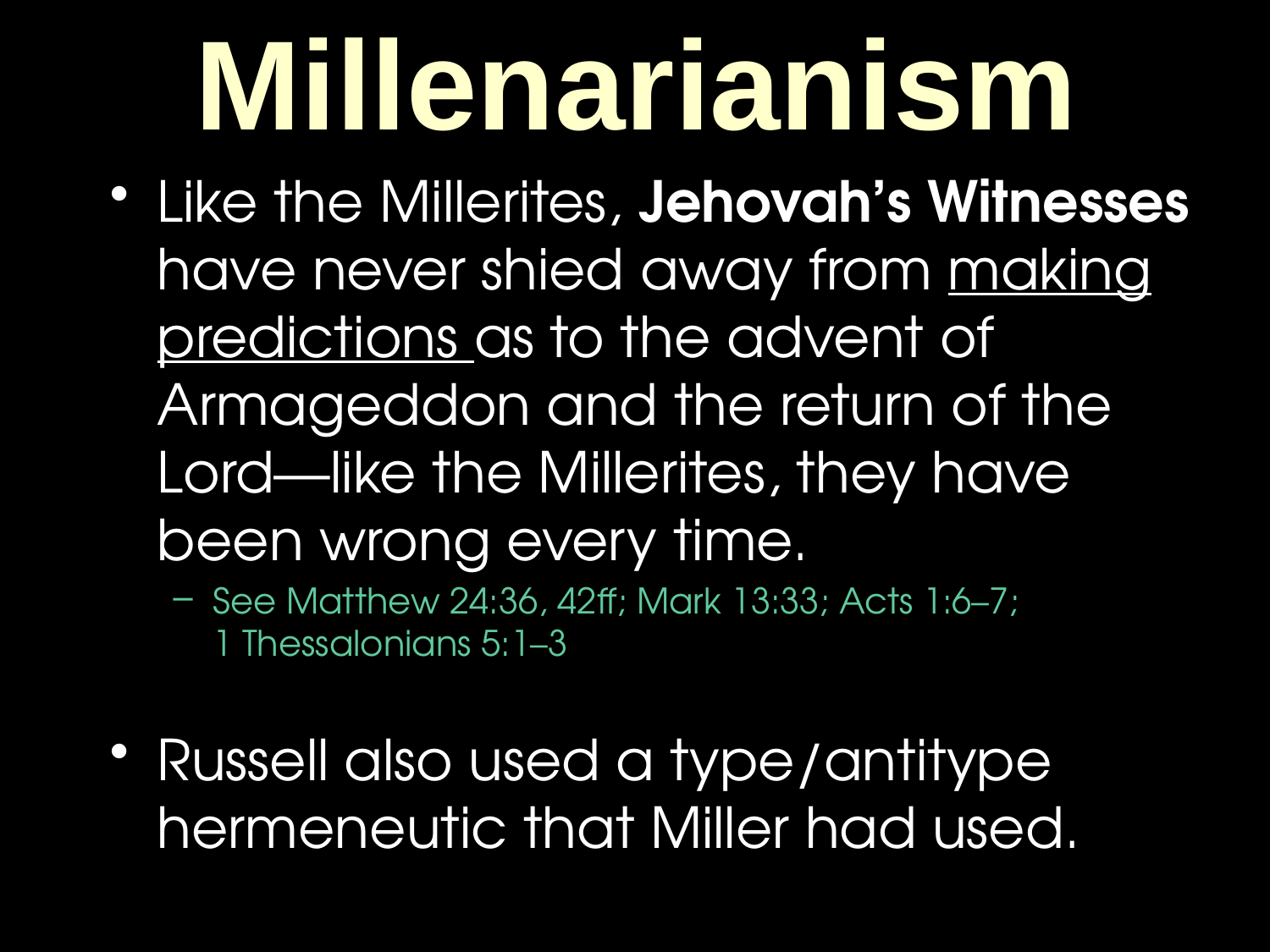

# Millenarianism
Like the Millerites, Jehovah’s Witnesses have never shied away from making predictions as to the advent of Armageddon and the return of the Lord—like the Millerites, they have been wrong every time.
See Matthew 24:36, 42ff; Mark 13:33; Acts 1:6–7;                 1 Thessalonians 5:1–3

Russell also used a type/antitype hermeneutic that Miller had used.